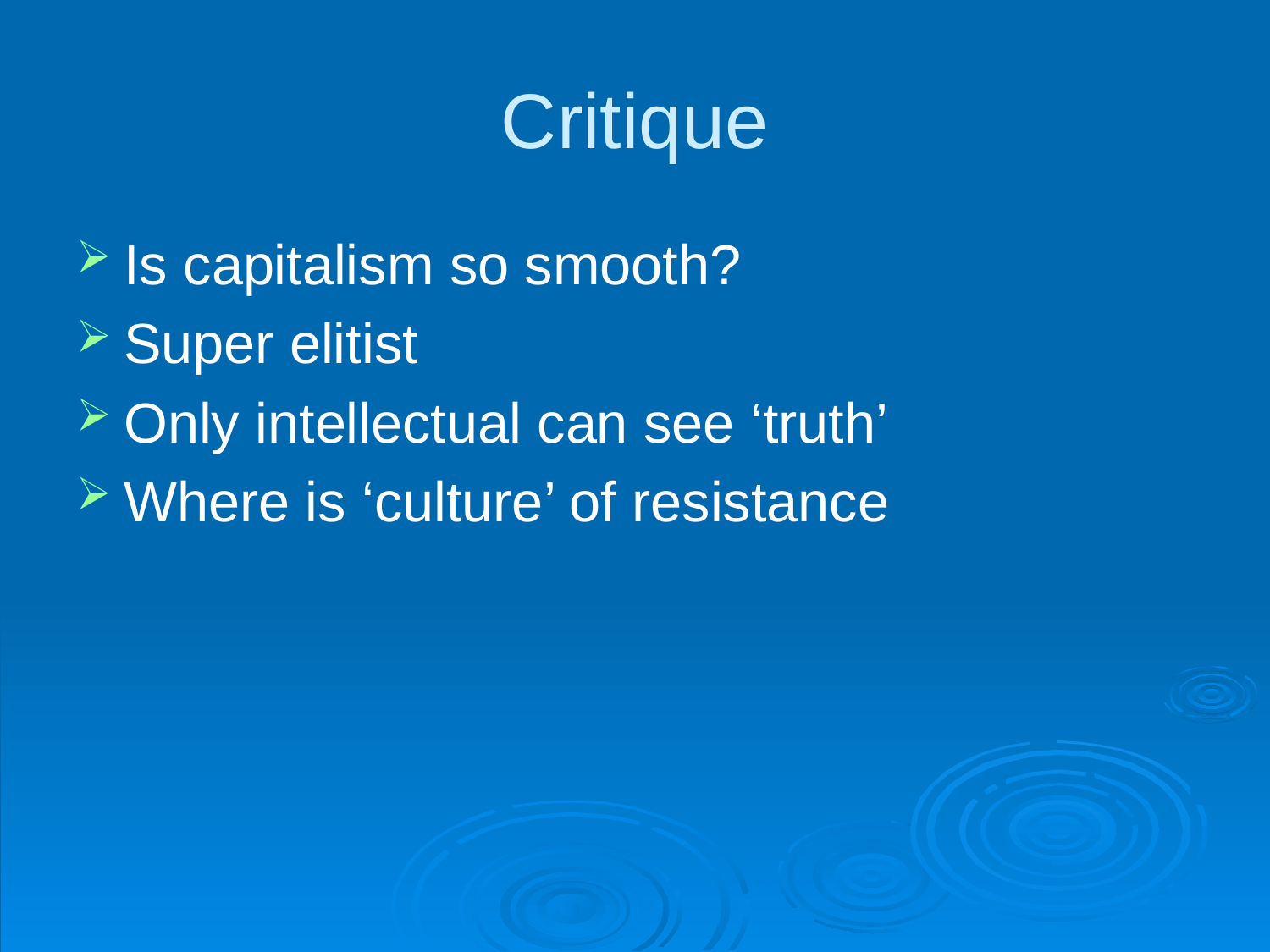

# Critique
Is capitalism so smooth?
Super elitist
Only intellectual can see ‘truth’
Where is ‘culture’ of resistance